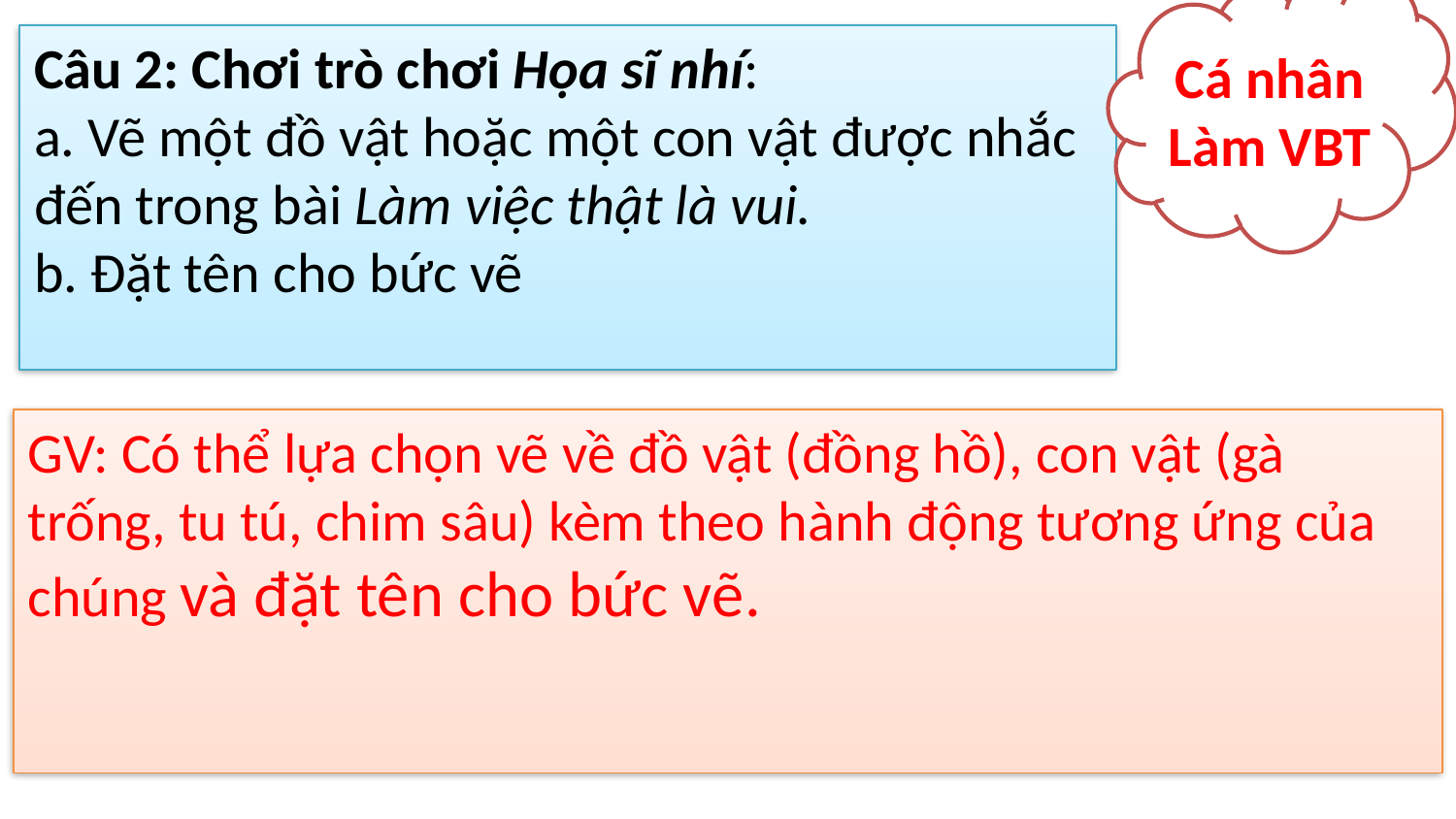

Cá nhân
Làm VBT
Câu 2: Chơi trò chơi Họa sĩ nhí:
a. Vẽ một đồ vật hoặc một con vật được nhắc đến trong bài Làm việc thật là vui.
b. Đặt tên cho bức vẽ

#

GV: Có thể lựa chọn vẽ về đồ vật (đồng hồ), con vật (gà trống, tu tú, chim sâu) kèm theo hành động tương ứng của chúng và đặt tên cho bức vẽ.